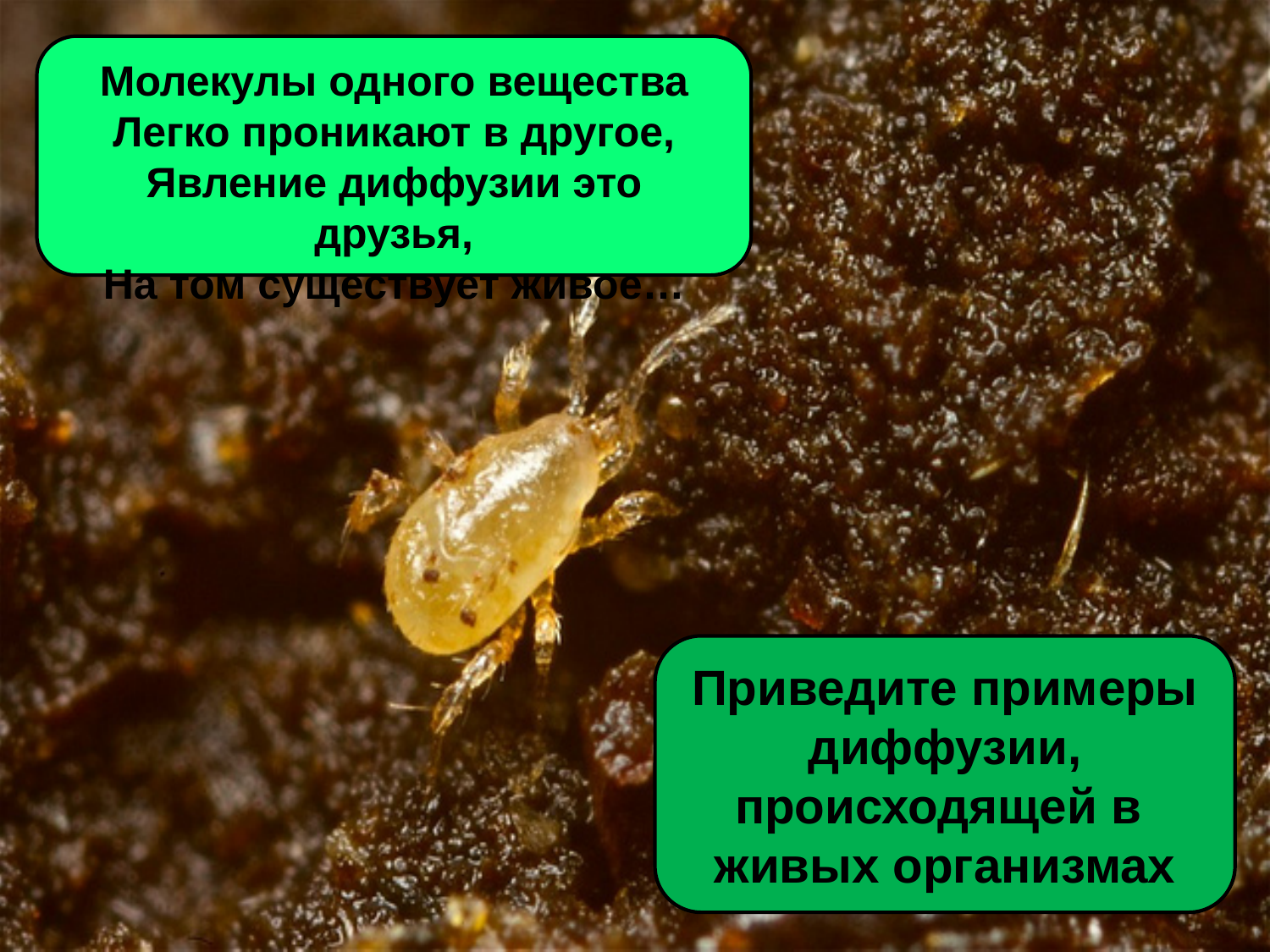

Молекулы одного вещества
Легко проникают в другое,
Явление диффузии это друзья,
На том существует живое…
Приведите примеры
диффузии,
происходящей в
живых организмах